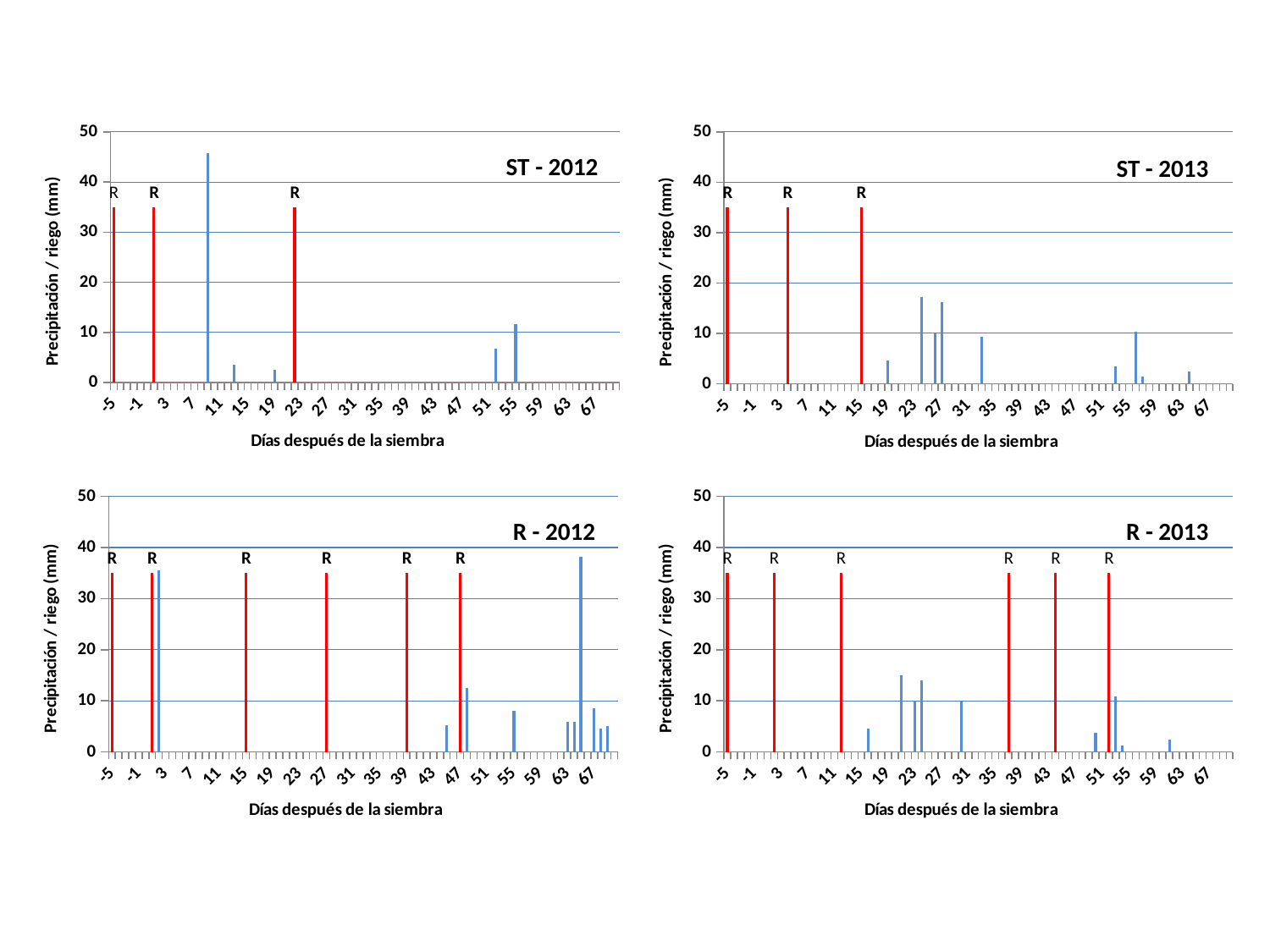

### Chart

| Category | 35.0 0.0 0.0 0.0 0.0 0.0 35.0 0.0 0.0 0.0 0.0 0.0 0.0 0.0 45.7 0.0 0.0 0.0 3.5 0.0 0.0 0.0 0.0 0.0 2.5 0.0 0.0 35.0 0.0 0.0 0.0 0.0 0.0 0.0 0.0 0.0 0.0 0.0 0.0 0.0 0.0 0.0 0.0 0.0 0.0 0.0 0.0 0.0 0.0 0.0 0.0 0.0 0.0 0.0 0.0 0.0 0.0 6.8 0.0 0.0 11.6 0.0 0. |
|---|---|
| -5 | 35.0 |
| -4 | 0.0 |
| -3 | 0.0 |
| -2 | 0.0 |
| -1 | 0.0 |
| 0 | 0.0 |
| 1 | 35.0 |
| 2 | 0.0 |
| 3 | 0.0 |
| 4 | 0.0 |
| 5 | 0.0 |
| 6 | 0.0 |
| 7 | 0.0 |
| 8 | 0.0 |
| 9 | 45.7 |
| 10 | 0.0 |
| 11 | 0.0 |
| 12 | 0.0 |
| 13 | 3.5 |
| 14 | 0.0 |
| 15 | 0.0 |
| 16 | 0.0 |
| 17 | 0.0 |
| 18 | 0.0 |
| 19 | 2.5 |
| 20 | 0.0 |
| 21 | 0.0 |
| 22 | 35.0 |
| 23 | 0.0 |
| 24 | 0.0 |
| 25 | 0.0 |
| 26 | 0.0 |
| 27 | 0.0 |
| 28 | 0.0 |
| 29 | 0.0 |
| 30 | 0.0 |
| 31 | 0.0 |
| 32 | 0.0 |
| 33 | 0.0 |
| 34 | 0.0 |
| 35 | 0.0 |
| 36 | 0.0 |
| 37 | 0.0 |
| 38 | 0.0 |
| 39 | 0.0 |
| 40 | 0.0 |
| 41 | 0.0 |
| 42 | 0.0 |
| 43 | 0.0 |
| 44 | 0.0 |
| 45 | 0.0 |
| 46 | 0.0 |
| 47 | 0.0 |
| 48 | 0.0 |
| 49 | 0.0 |
| 50 | 0.0 |
| 51 | 0.0 |
| 52 | 6.8 |
| 53 | 0.0 |
| 54 | 0.0 |
| 55 | 11.6 |
| 56 | 0.0 |
| 57 | 0.0 |
| 58 | 0.0 |
| 59 | 0.0 |
| 60 | 0.0 |
| 61 | 0.0 |
| 62 | 0.0 |
| 63 | 0.0 |
| 64 | 0.0 |
| 65 | 0.0 |
| 66 | 0.0 |
| 67 | 0.0 |
| 68 | 0.0 |
| 69 | 0.0 |
| 70 | 0.0 |

### Chart

| Category |  |
|---|---|
| -5 | 35.0 |
| -4 | 0.0 |
| -3 | 0.0 |
| -2 | 0.0 |
| -1 | 0.0 |
| 0 | 0.0 |
| 1 | 0.0 |
| 2 | 0.0 |
| 3 | 0.0 |
| 4 | 35.0 |
| 5 | 0.0 |
| 6 | 0.0 |
| 7 | 0.0 |
| 8 | 0.0 |
| 9 | 0.0 |
| 10 | 0.0 |
| 11 | 0.0 |
| 12 | 0.0 |
| 13 | 0.0 |
| 14 | 0.0 |
| 15 | 35.0 |
| 16 | 0.0 |
| 17 | 0.0 |
| 18 | 0.0 |
| 19 | 4.6 |
| 20 | 0.0 |
| 21 | 0.0 |
| 22 | 0.0 |
| 23 | 0.0 |
| 24 | 17.2 |
| 25 | 0.0 |
| 26 | 10.0 |
| 27 | 16.2 |
| 28 | 0.0 |
| 29 | 0.0 |
| 30 | 0.0 |
| 31 | 0.0 |
| 32 | 0.0 |
| 33 | 9.4 |
| 34 | 0.0 |
| 35 | 0.0 |
| 36 | 0.0 |
| 37 | 0.0 |
| 38 | 0.0 |
| 39 | 0.0 |
| 40 | 0.0 |
| 41 | 0.0 |
| 42 | 0.0 |
| 43 | 0.0 |
| 44 | 0.0 |
| 45 | 0.0 |
| 46 | 0.0 |
| 47 | 0.0 |
| 48 | 0.0 |
| 49 | 0.0 |
| 50 | 0.0 |
| 51 | 0.0 |
| 52 | 0.0 |
| 53 | 3.4 |
| 54 | 0.0 |
| 55 | 0.0 |
| 56 | 10.4 |
| 57 | 1.4 |
| 58 | 0.0 |
| 59 | 0.0 |
| 60 | 0.0 |
| 61 | 0.0 |
| 62 | 0.0 |
| 63 | 0.0 |
| 64 | 2.4 |
| 65 | 0.0 |
| 66 | 0.0 |
| 67 | 0.0 |
| 68 | 0.0 |
| 69 | 0.0 |
| 70 | 0.0 |
ST - 2012
ST - 2013

### Chart

| Category |  |
|---|---|
| -5 | 35.0 |
| -4 | 0.0 |
| -3 | 0.0 |
| -2 | 0.0 |
| -1 | 0.0 |
| 0 | 0.0 |
| 1 | 35.0 |
| 2 | 35.5 |
| 3 | 0.0 |
| 4 | 0.0 |
| 5 | 0.0 |
| 6 | 0.0 |
| 7 | 0.0 |
| 8 | 0.0 |
| 9 | 0.0 |
| 10 | 0.0 |
| 11 | 0.0 |
| 12 | 0.0 |
| 13 | 0.0 |
| 14 | 0.0 |
| 15 | 35.0 |
| 16 | 0.0 |
| 17 | 0.0 |
| 18 | 0.0 |
| 19 | 0.0 |
| 20 | 0.0 |
| 21 | 0.0 |
| 22 | 0.0 |
| 23 | 0.0 |
| 24 | 0.0 |
| 25 | 0.0 |
| 26 | 0.0 |
| 27 | 35.0 |
| 28 | 0.0 |
| 29 | 0.0 |
| 30 | 0.0 |
| 31 | 0.0 |
| 32 | 0.0 |
| 33 | 0.0 |
| 34 | 0.0 |
| 35 | 0.0 |
| 36 | 0.0 |
| 37 | 0.0 |
| 38 | 0.0 |
| 39 | 35.0 |
| 40 | 0.0 |
| 41 | 0.0 |
| 42 | 0.0 |
| 43 | 0.0 |
| 44 | 0.0 |
| 45 | 5.3 |
| 46 | 0.0 |
| 47 | 35.0 |
| 48 | 12.5 |
| 49 | 0.0 |
| 50 | 0.0 |
| 51 | 0.0 |
| 52 | 0.0 |
| 53 | 0.0 |
| 54 | 0.0 |
| 55 | 8.0 |
| 56 | 0.0 |
| 57 | 0.0 |
| 58 | 0.0 |
| 59 | 0.0 |
| 60 | 0.0 |
| 61 | 0.0 |
| 62 | 0.0 |
| 63 | 5.8 |
| 64 | 5.8 |
| 65 | 38.2 |
| 66 | 0.0 |
| 67 | 8.5 |
| 68 | 4.6 |
| 69 | 5.0 |
| 70 | 0.0 |

### Chart

| Category |  |
|---|---|
| -5 | 35.0 |
| -4 | 0.0 |
| -3 | 0.0 |
| -2 | 0.0 |
| -1 | 0.0 |
| 0 | 0.0 |
| 1 | 0.0 |
| 2 | 35.0 |
| 3 | 0.0 |
| 4 | 0.0 |
| 5 | 0.0 |
| 6 | 0.0 |
| 7 | 0.0 |
| 8 | 0.0 |
| 9 | 0.0 |
| 10 | 0.0 |
| 11 | 0.0 |
| 12 | 35.0 |
| 13 | 0.0 |
| 14 | 0.0 |
| 15 | 0.0 |
| 16 | 4.6 |
| 17 | 0.0 |
| 18 | 0.0 |
| 19 | 0.0 |
| 20 | 0.0 |
| 21 | 15.0 |
| 22 | 0.0 |
| 23 | 10.0 |
| 24 | 14.0 |
| 25 | 0.0 |
| 26 | 0.0 |
| 27 | 0.0 |
| 28 | 0.0 |
| 29 | 0.0 |
| 30 | 9.9 |
| 31 | 0.0 |
| 32 | 0.0 |
| 33 | 0.0 |
| 34 | 0.0 |
| 35 | 0.0 |
| 36 | 0.0 |
| 37 | 35.0 |
| 38 | 0.0 |
| 39 | 0.0 |
| 40 | 0.0 |
| 41 | 0.0 |
| 42 | 0.0 |
| 43 | 0.0 |
| 44 | 35.0 |
| 45 | 0.0 |
| 46 | 0.0 |
| 47 | 0.0 |
| 48 | 0.0 |
| 49 | 0.0 |
| 50 | 3.8 |
| 51 | 0.0 |
| 52 | 35.0 |
| 53 | 10.8 |
| 54 | 1.3 |
| 55 | 0.0 |
| 56 | 0.0 |
| 57 | 0.0 |
| 58 | 0.0 |
| 59 | 0.0 |
| 60 | 0.0 |
| 61 | 2.4 |
| 62 | 0.0 |
| 63 | 0.0 |
| 64 | 0.0 |
| 65 | 0.0 |
| 66 | 0.0 |
| 67 | 0.0 |
| 68 | 0.0 |
| 69 | 0.0 |
| 70 | 0.0 |
R - 2012
R - 2013